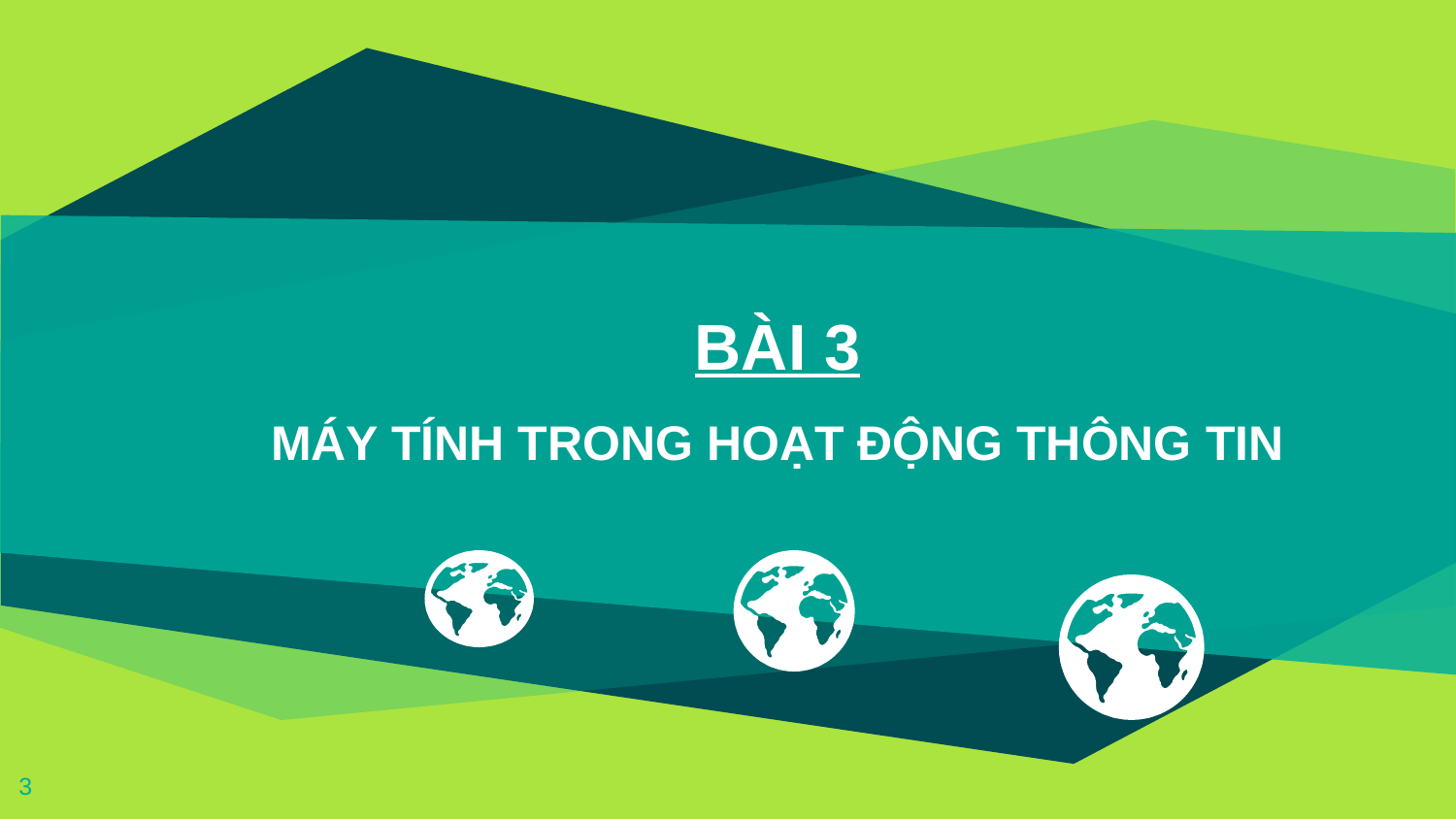

# BÀI 3
MÁY TÍNH TRONG HOẠT ĐỘNG THÔNG TIN

3